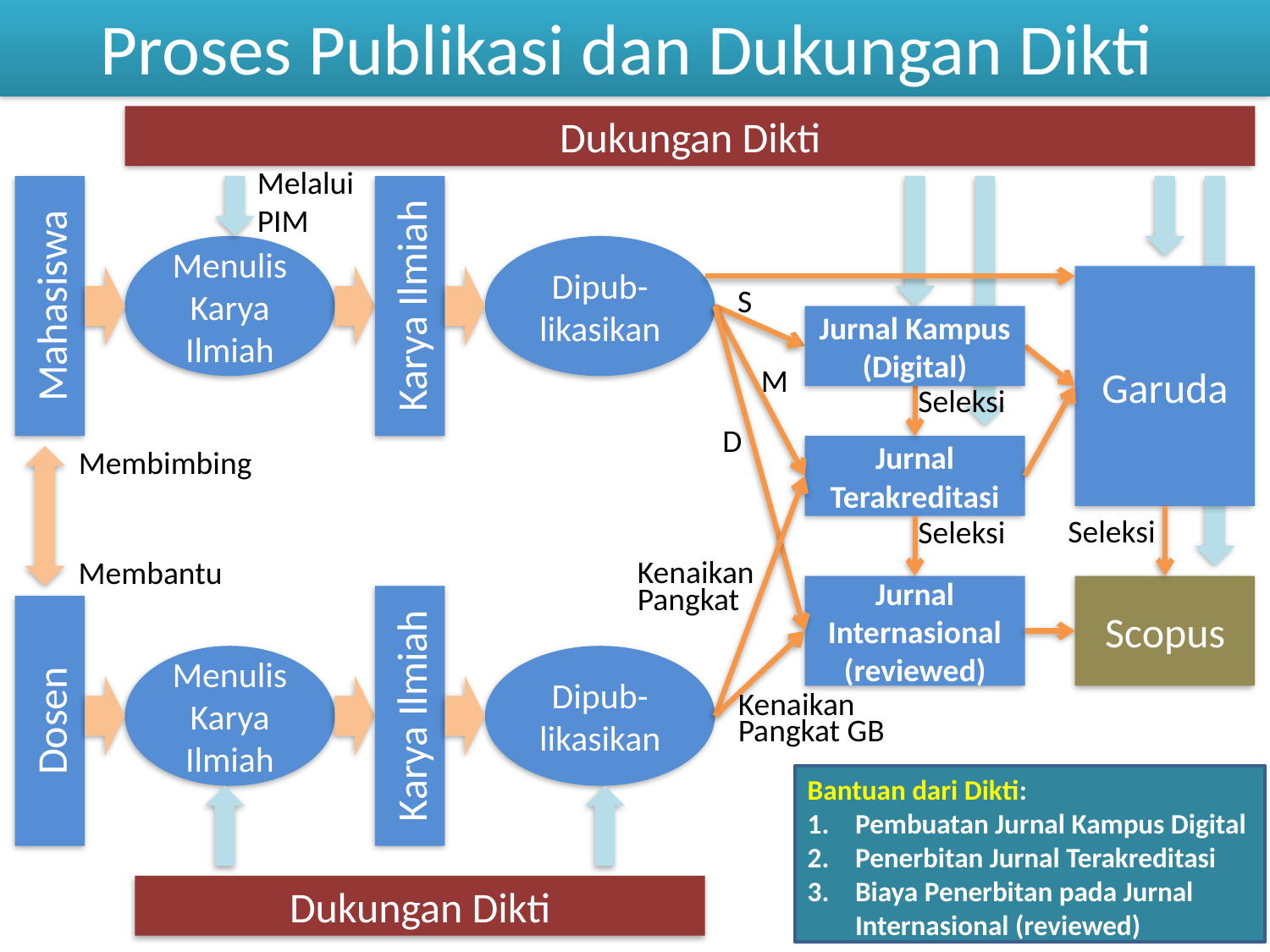

# Proses Publikasi dan Dukungan Dikti
Dukungan Dikti
Melalui PIM
Mahasiswa

Karya Ilmiah

Menulis Karya Ilmiah
Dipub-likasikan

Garuda
S
Jurnal Kampus (Digital)
M
Seleksi
D
Membimbing
Jurnal Terakreditasi

Seleksi
Seleksi
Membantu
Kenaikan
Pangkat
Jurnal Internasional (reviewed)
Scopus
Karya Ilmiah
Dosen
Menulis Karya Ilmiah
Dipub-likasikan

Kenaikan
Pangkat GB
Bantuan dari Dikti:
Pembuatan Jurnal Kampus Digital
Penerbitan Jurnal Terakreditasi
Biaya Penerbitan pada Jurnal Internasional (reviewed)

Dukungan Dikti